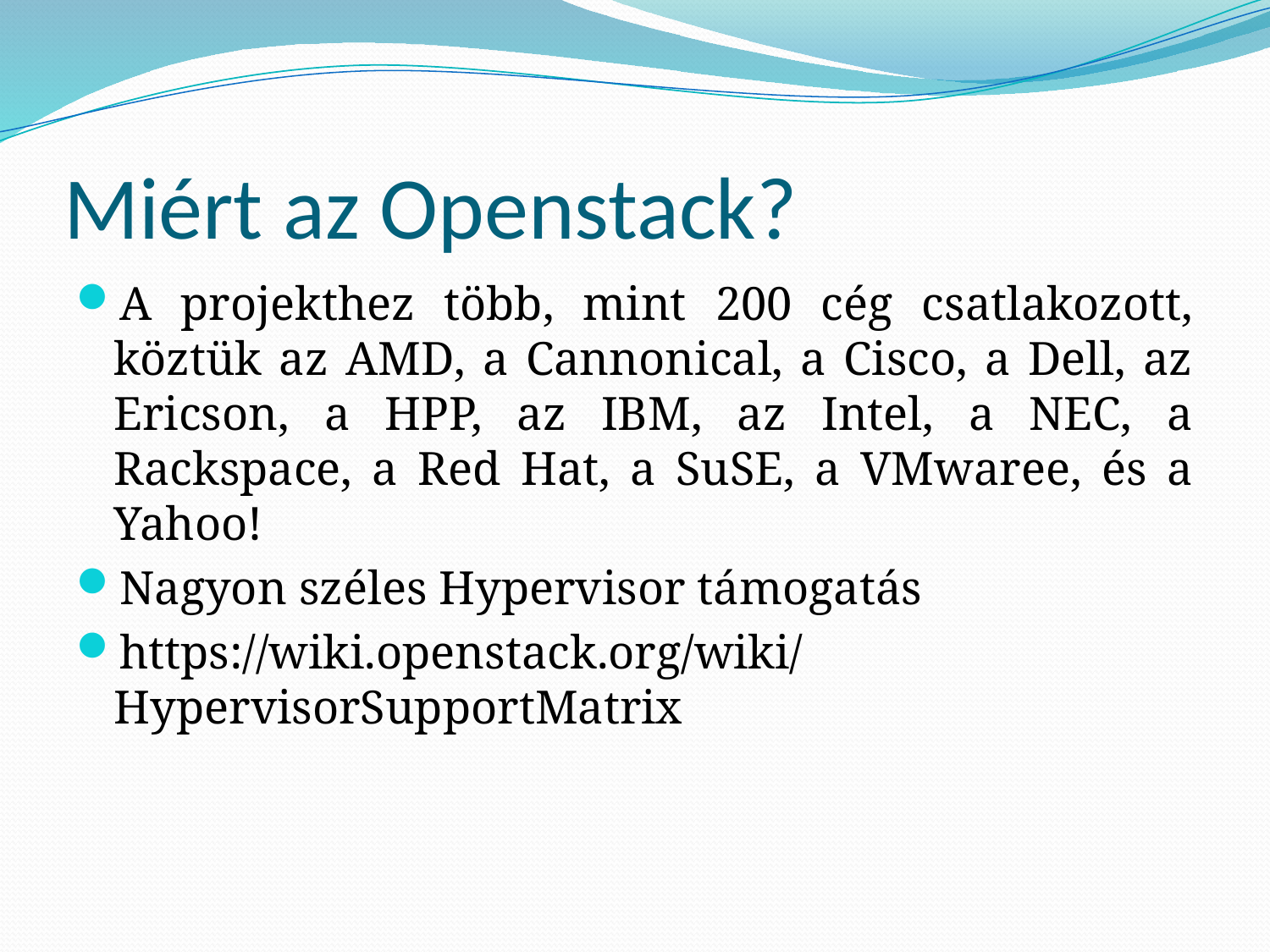

# Miért az Openstack?
A projekthez több, mint 200 cég csatlakozott, köztük az AMD, a Cannonical, a Cisco, a Dell, az Ericson, a HPP, az IBM, az Intel, a NEC, a Rackspace, a Red Hat, a SuSE, a VMwaree, és a Yahoo!
Nagyon széles Hypervisor támogatás
https://wiki.openstack.org/wiki/HypervisorSupportMatrix